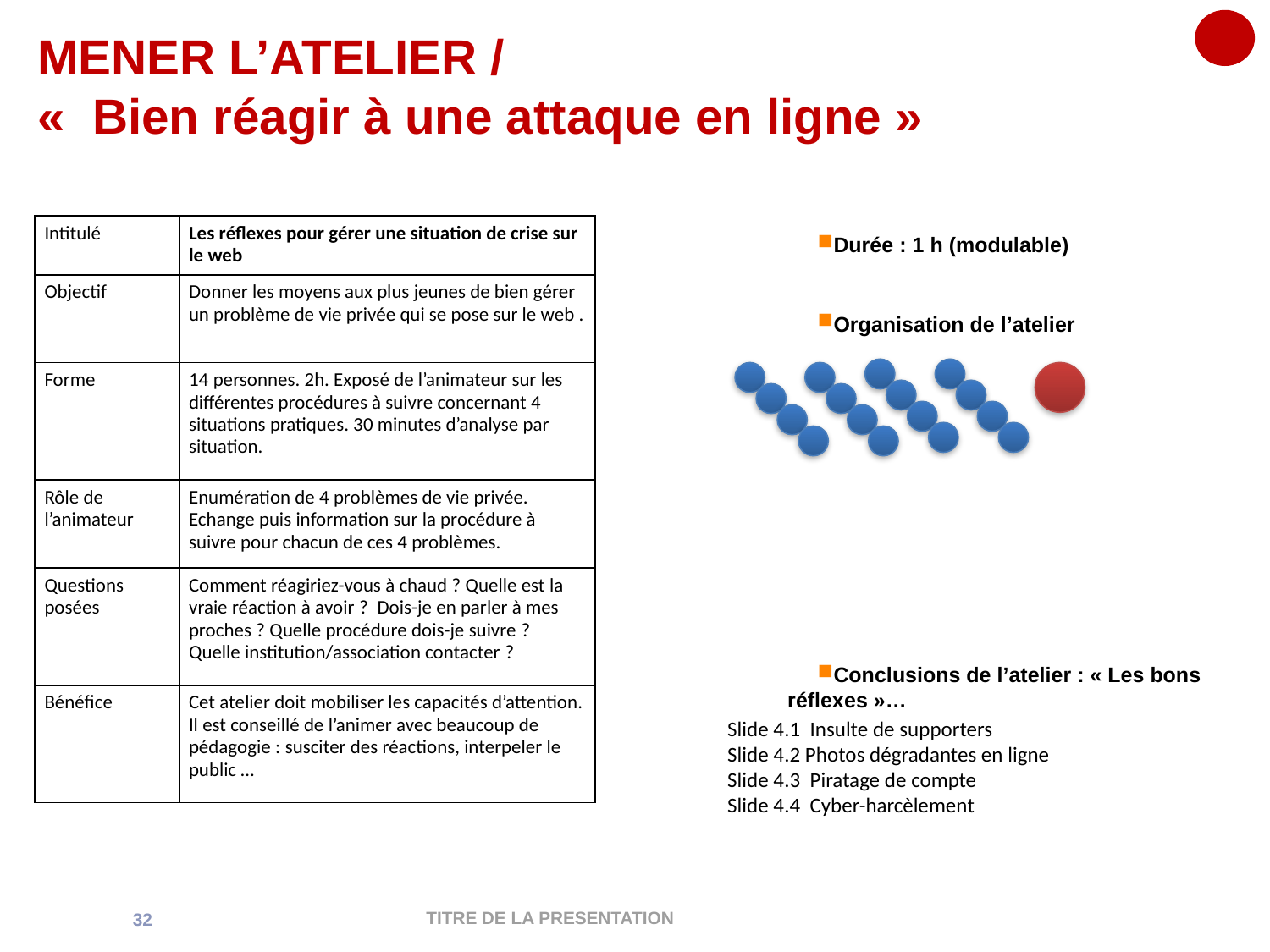

MENER L’ATELIER /
«  Bien réagir à une attaque en ligne »

Durée : 1 h (modulable)

Organisation de l’atelier

| Intitulé | Les réflexes pour gérer une situation de crise sur le web |
| --- | --- |
| Objectif | Donner les moyens aux plus jeunes de bien gérer un problème de vie privée qui se pose sur le web . |
| Forme | 14 personnes. 2h. Exposé de l’animateur sur les différentes procédures à suivre concernant 4 situations pratiques. 30 minutes d’analyse par situation. |
| Rôle de l’animateur | Enumération de 4 problèmes de vie privée. Echange puis information sur la procédure à suivre pour chacun de ces 4 problèmes. |
| Questions posées | Comment réagiriez-vous à chaud ? Quelle est la vraie réaction à avoir ? Dois-je en parler à mes proches ? Quelle procédure dois-je suivre ? Quelle institution/association contacter ? |
| Bénéfice | Cet atelier doit mobiliser les capacités d’attention. Il est conseillé de l’animer avec beaucoup de pédagogie : susciter des réactions, interpeler le public … |

Conclusions de l’atelier : « Les bons réflexes »…
Slide 4.1  Insulte de supporters
Slide 4.2 Photos dégradantes en ligne
Slide 4.3  Piratage de compte
Slide 4.4  Cyber-harcèlement
titre de la presentation
32